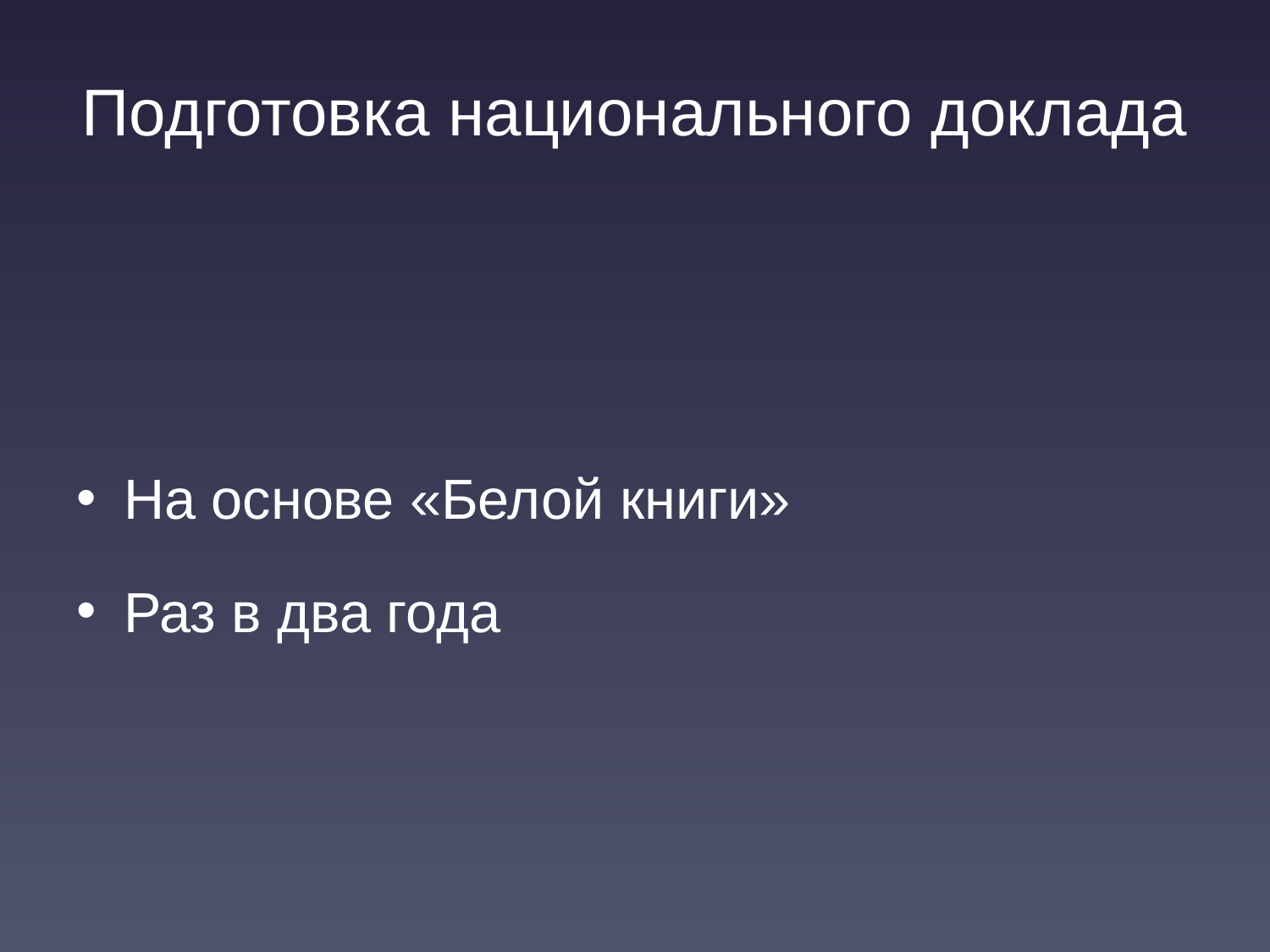

# Подготовка национального доклада
На основе «Белой книги»
Раз в два года